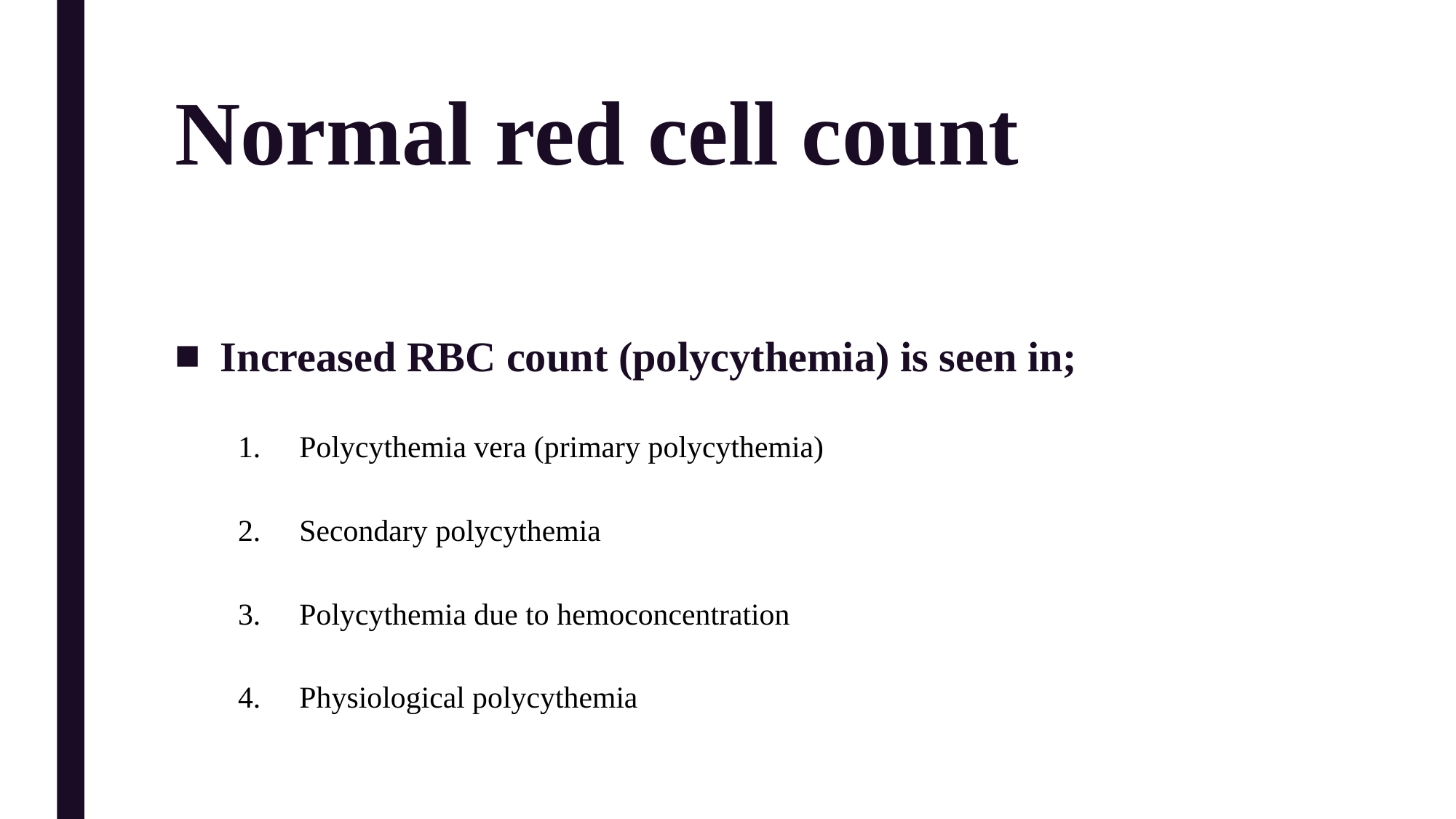

# Normal red cell count
Increased RBC count (polycythemia) is seen in;
Polycythemia vera (primary polycythemia)
Secondary polycythemia
Polycythemia due to hemoconcentration
Physiological polycythemia